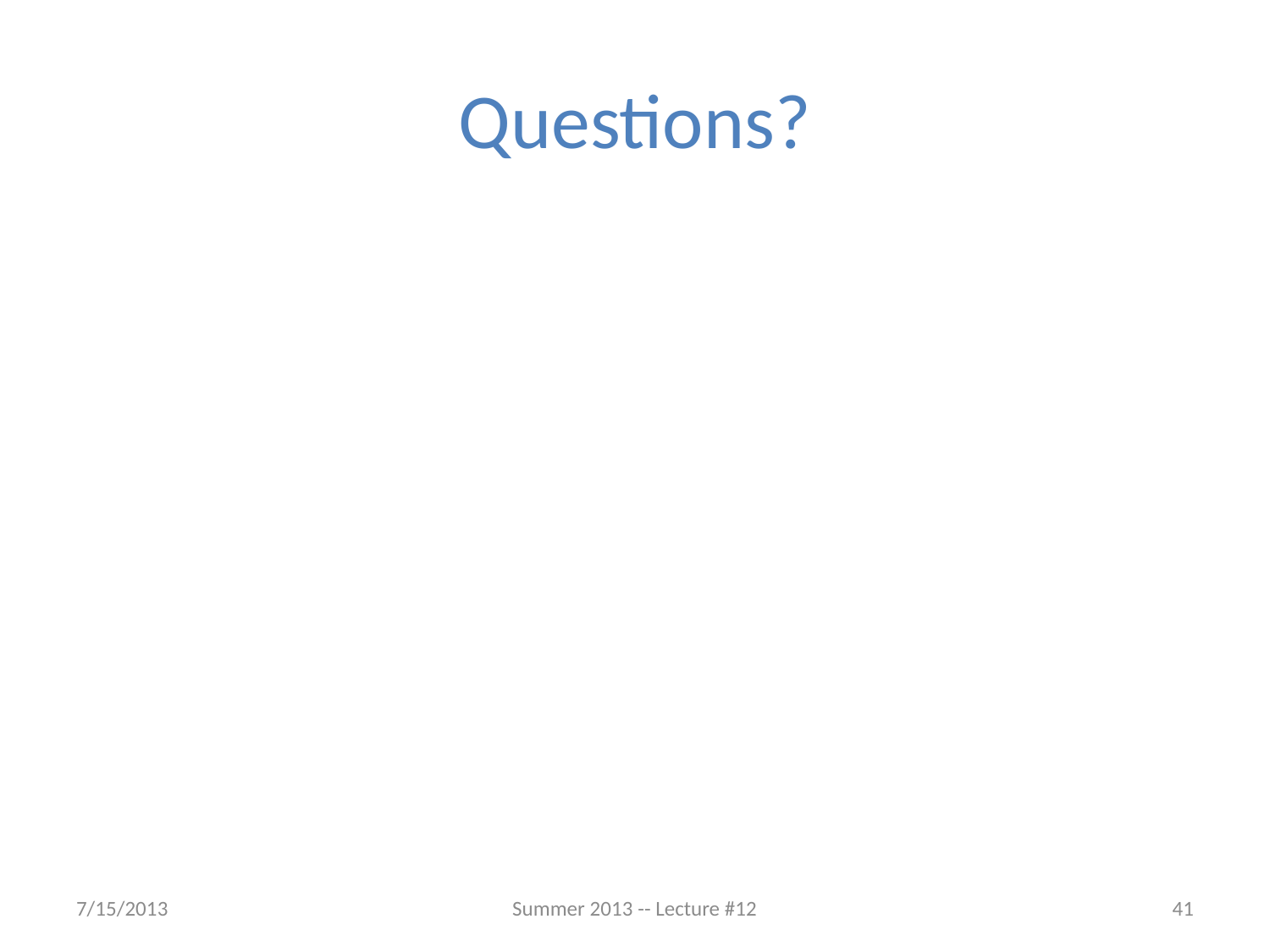

# Questions?

7/15/2013
Summer 2013 -- Lecture #12
41